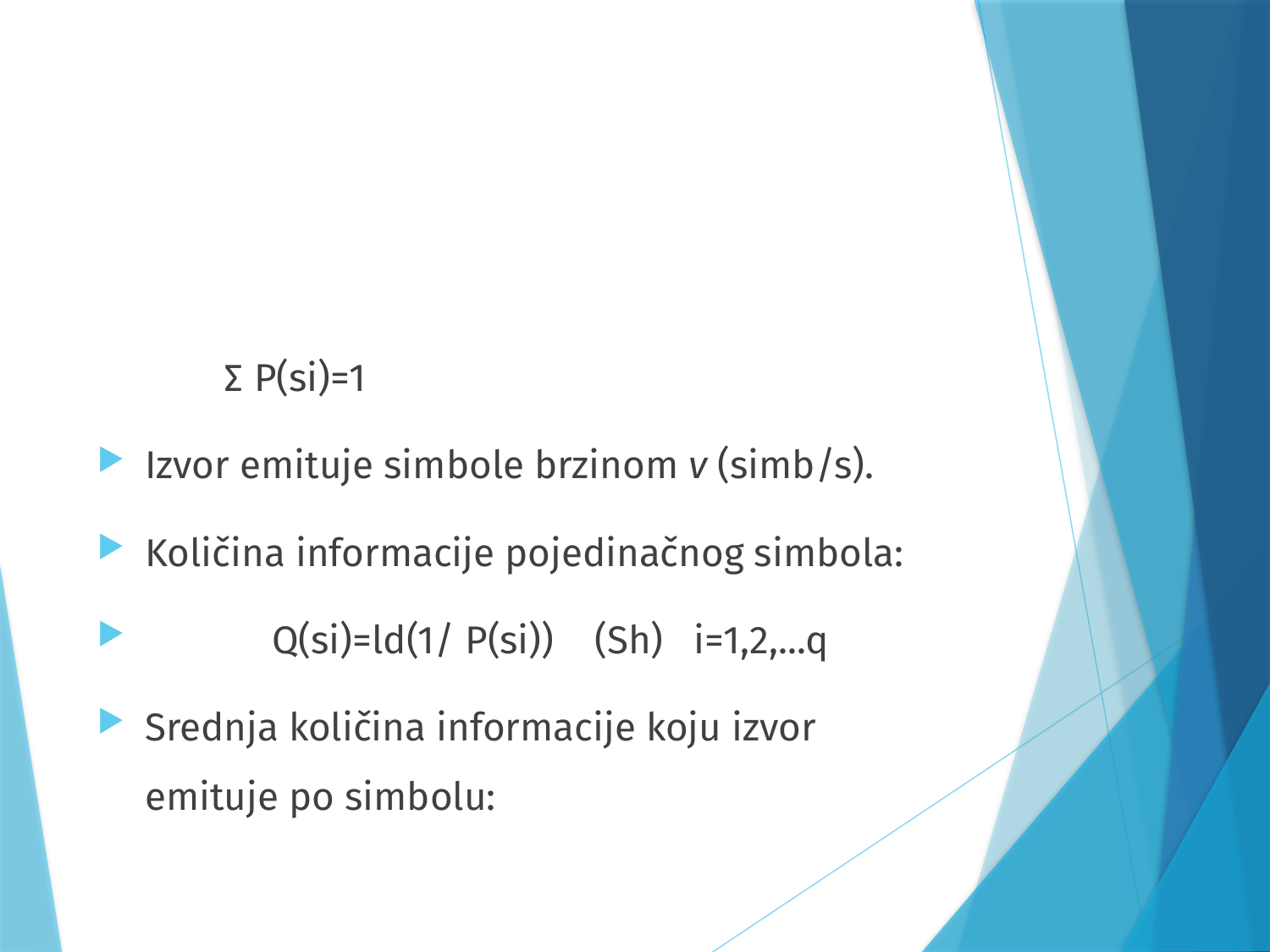

#
	∑ P(si)=1
Izvor emituje simbole brzinom v (simb/s).
Količina informacije pojedinačnog simbola:
	Q(si)=ld(1/ P(si))    (Sh)   i=1,2,...q
Srednja količina informacije koju izvor emituje po simbolu: